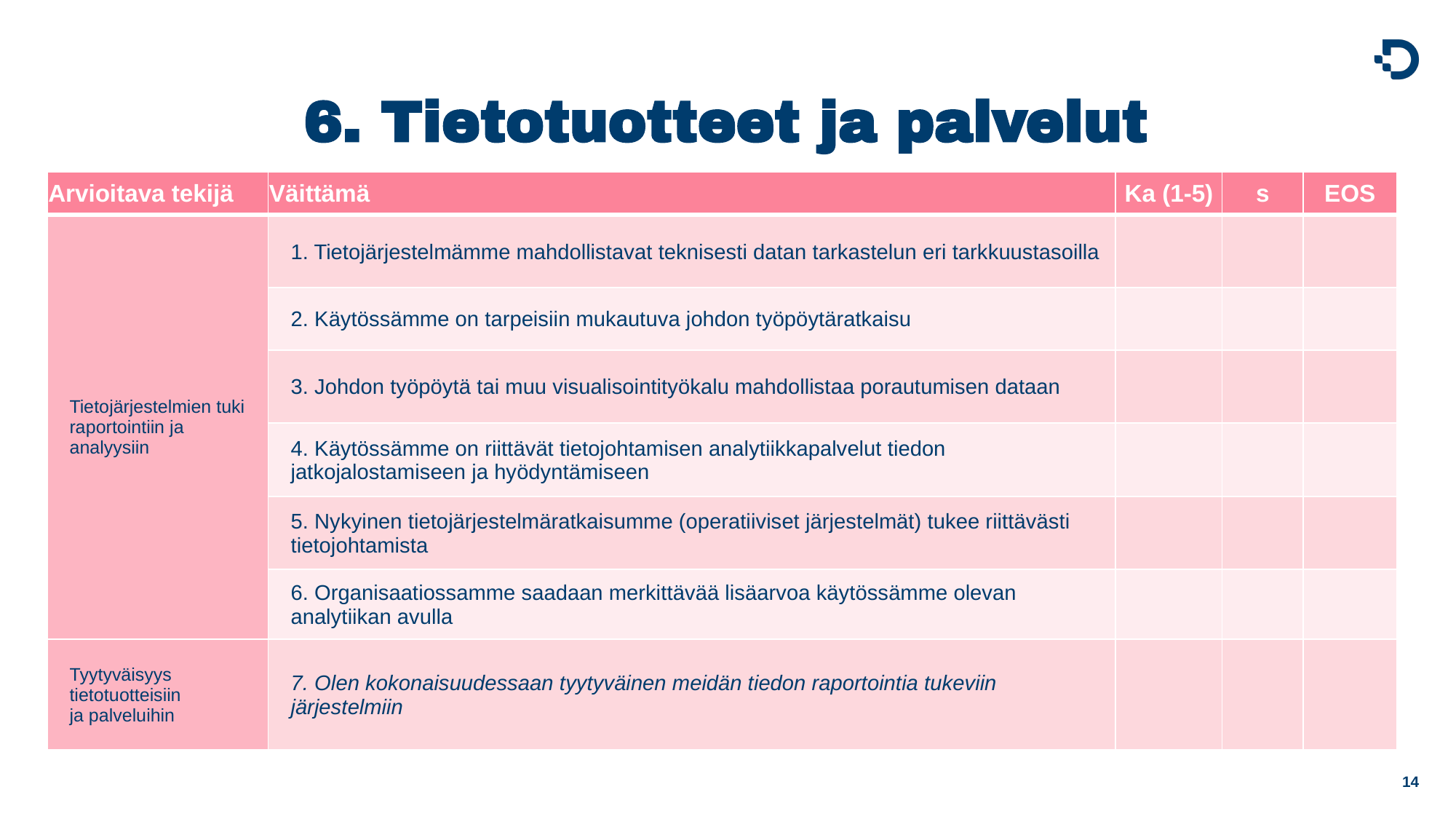

# 6. Tietotuotteet ja palvelut
| Arvioitava tekijä | Väittämä | Ka (1-5) | s | EOS |
| --- | --- | --- | --- | --- |
| Tietojärjestelmien tuki raportointiin ja analyysiin | 1. Tietojärjestelmämme mahdollistavat teknisesti datan tarkastelun eri tarkkuustasoilla |  |  |  |
|  | 2. Käytössämme on tarpeisiin mukautuva johdon työpöytäratkaisu |  |  |  |
|  | 3. Johdon työpöytä tai muu visualisointityökalu mahdollistaa porautumisen dataan |  |  |  |
|  | 4. Käytössämme on riittävät tietojohtamisen analytiikkapalvelut tiedon jatkojalostamiseen ja hyödyntämiseen |  |  |  |
|  | 5. Nykyinen tietojärjestelmäratkaisumme (operatiiviset järjestelmät) tukee riittävästi tietojohtamista |  |  |  |
|  | 6. Organisaatiossamme saadaan merkittävää lisäarvoa käytössämme olevan analytiikan avulla |  |  |  |
| Tyytyväisyys tietotuotteisiin ja palveluihin | 7. Olen kokonaisuudessaan tyytyväinen meidän tiedon raportointia tukeviin järjestelmiin |  |  |  |
14